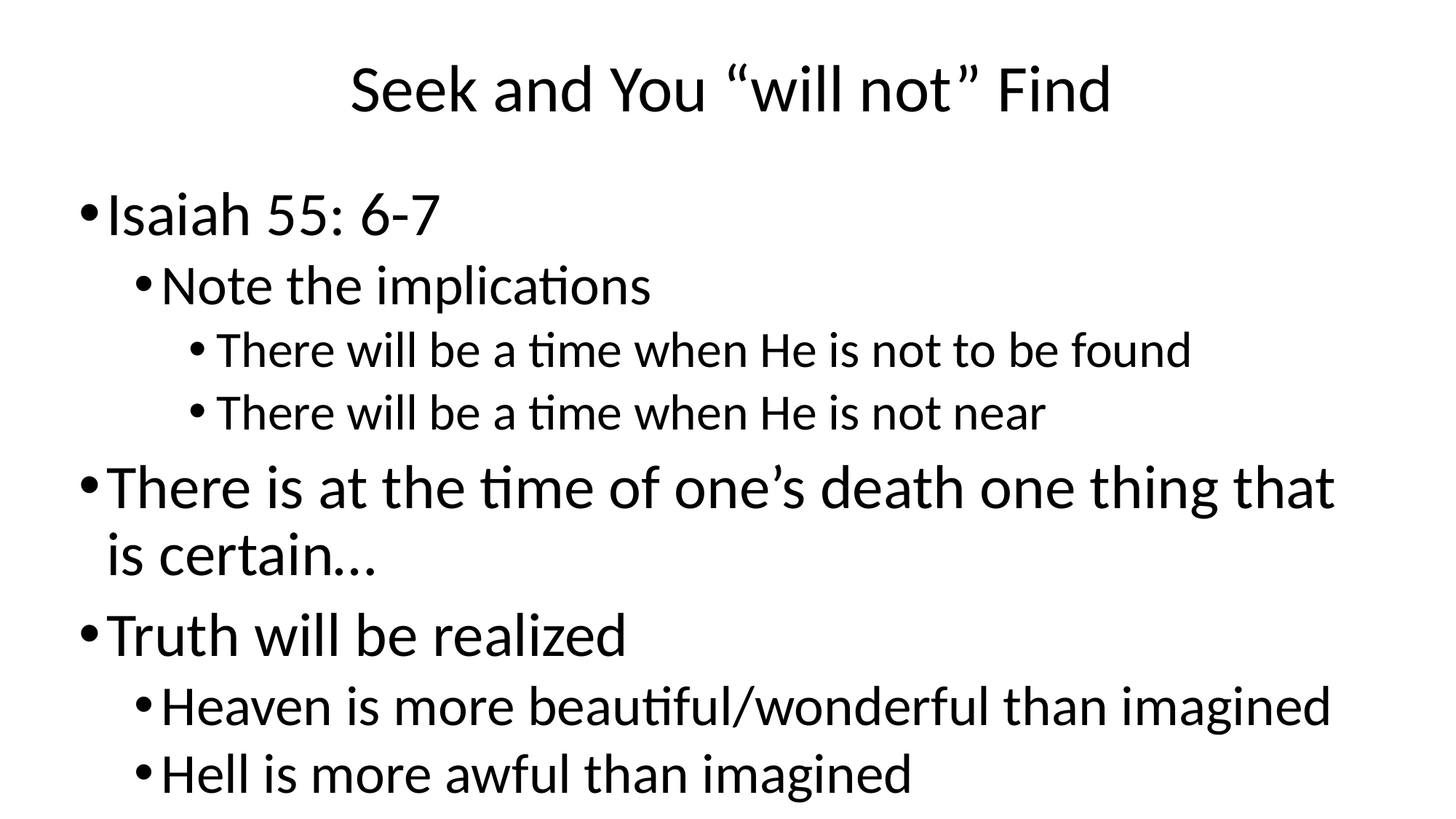

# Seek and You “will not” Find
Isaiah 55: 6-7
Note the implications
There will be a time when He is not to be found
There will be a time when He is not near
There is at the time of one’s death one thing that is certain…
Truth will be realized
Heaven is more beautiful/wonderful than imagined
Hell is more awful than imagined